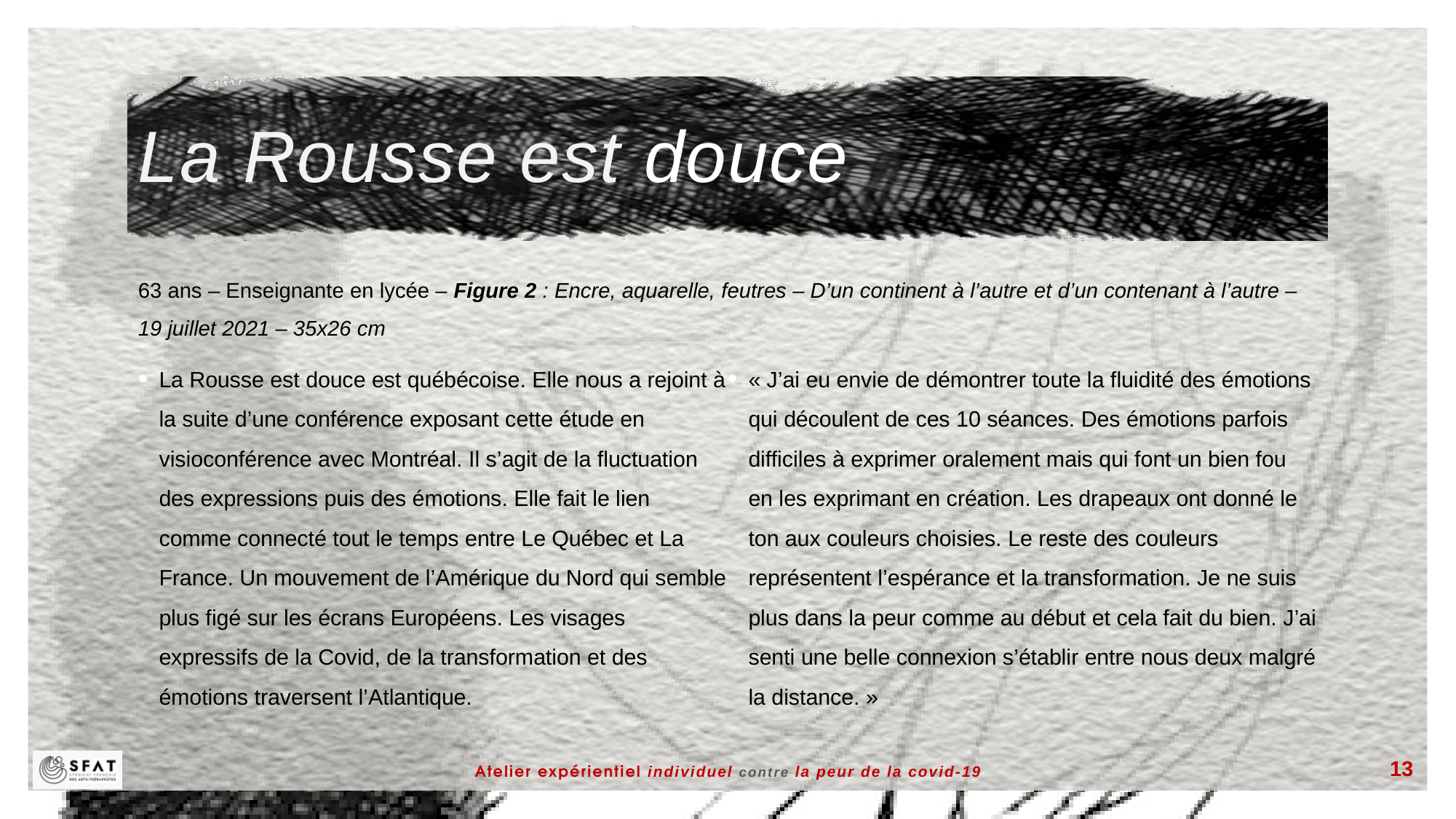

# La Rousse est douce
63 ans – Enseignante en lycée – Figure 2 : Encre, aquarelle, feutres – D’un continent à l’autre et d’un contenant à l’autre – 19 juillet 2021 – 35x26 cm
La Rousse est douce est québécoise. Elle nous a rejoint à la suite d’une conférence exposant cette étude en visioconférence avec Montréal. Il s’agit de la fluctuation des expressions puis des émotions. Elle fait le lien comme connecté tout le temps entre Le Québec et La France. Un mouvement de l’Amérique du Nord qui semble plus figé sur les écrans Européens. Les visages expressifs de la Covid, de la transformation et des émotions traversent l’Atlantique.
« J’ai eu envie de démontrer toute la fluidité des émotions qui découlent de ces 10 séances. Des émotions parfois difficiles à exprimer oralement mais qui font un bien fou en les exprimant en création. Les drapeaux ont donné le ton aux couleurs choisies. Le reste des couleurs représentent l’espérance et la transformation. Je ne suis plus dans la peur comme au début et cela fait du bien. J’ai senti une belle connexion s’établir entre nous deux malgré la distance. »
Atelier expérientiel individuel contre la peur de la covid-19
13